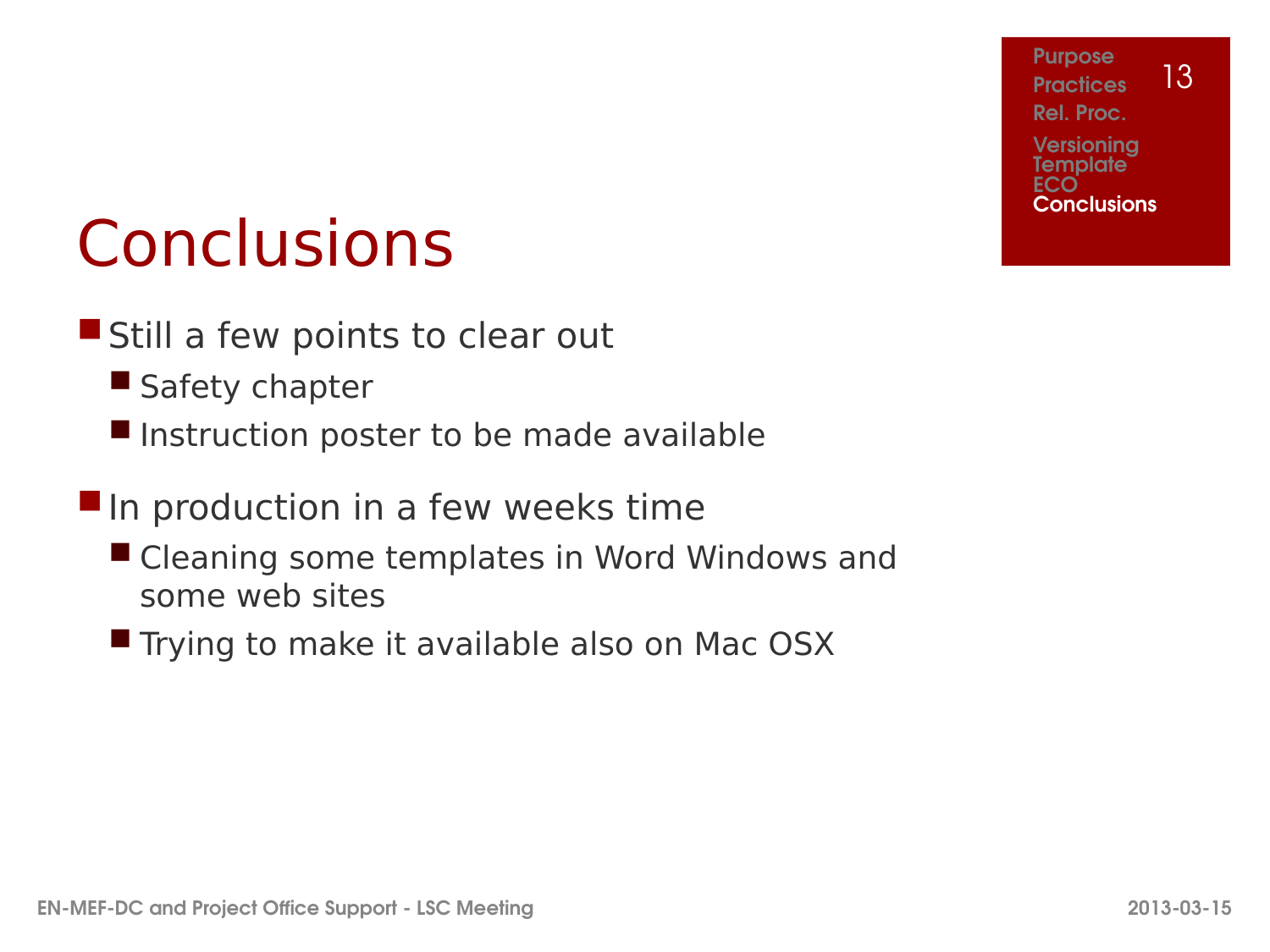

| Purpose |
| --- |
| Practices |
| Rel. Proc. |
| Versioning |
| Template |
| ECO |
| Conclusions |
13
# Conclusions
Still a few points to clear out
Safety chapter
Instruction poster to be made available
In production in a few weeks time
Cleaning some templates in Word Windows and some web sites
Trying to make it available also on Mac OSX
EN-MEF-DC and Project Office Support - LSC Meeting
2013-03-15